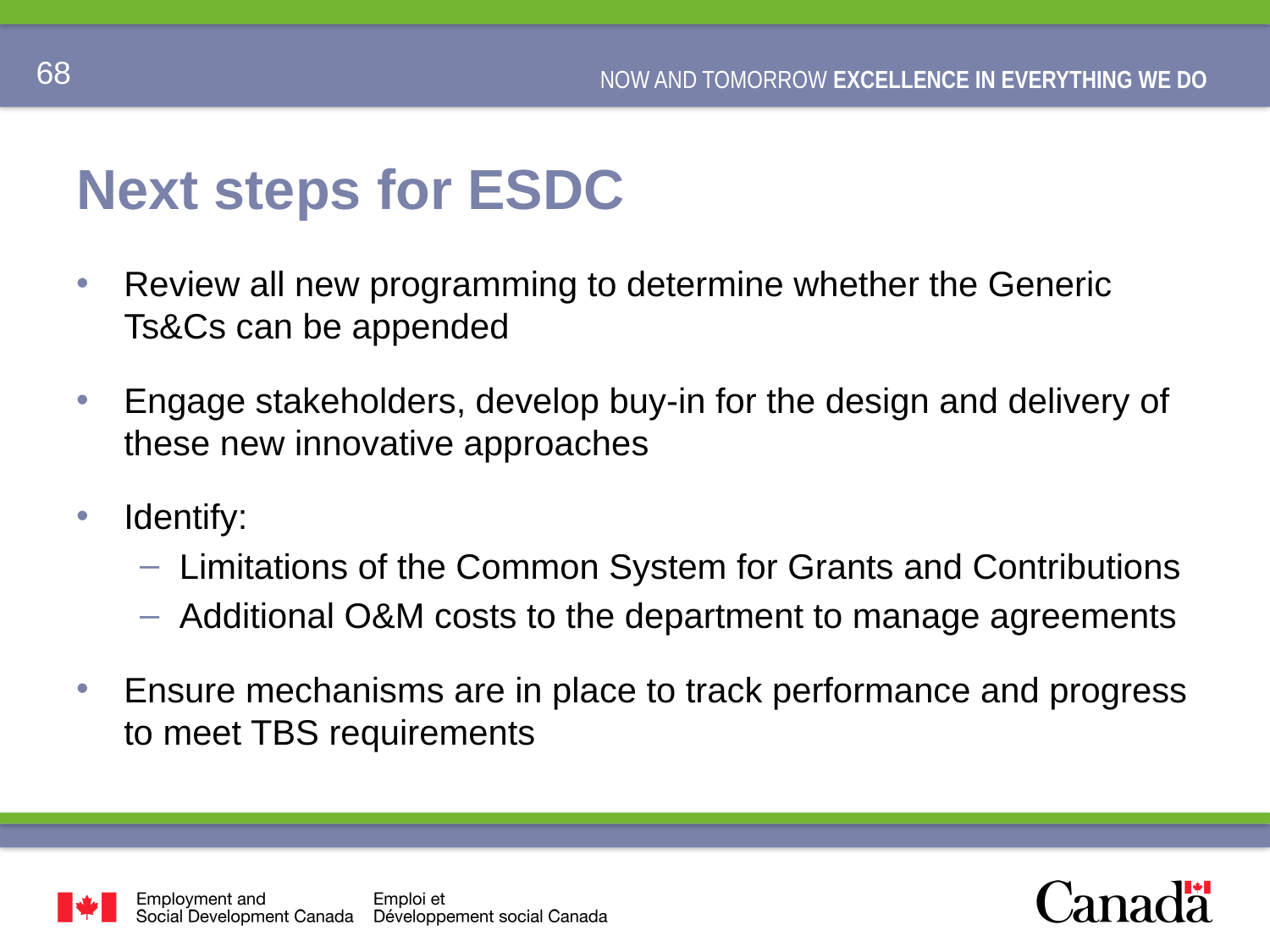

# Next steps for ESDC
Review all new programming to determine whether the Generic Ts&Cs can be appended

Engage stakeholders, develop buy-in for the design and delivery of these new innovative approaches

Identify:
Limitations of the Common System for Grants and Contributions
Additional O&M costs to the department to manage agreements

Ensure mechanisms are in place to track performance and progress to meet TBS requirements